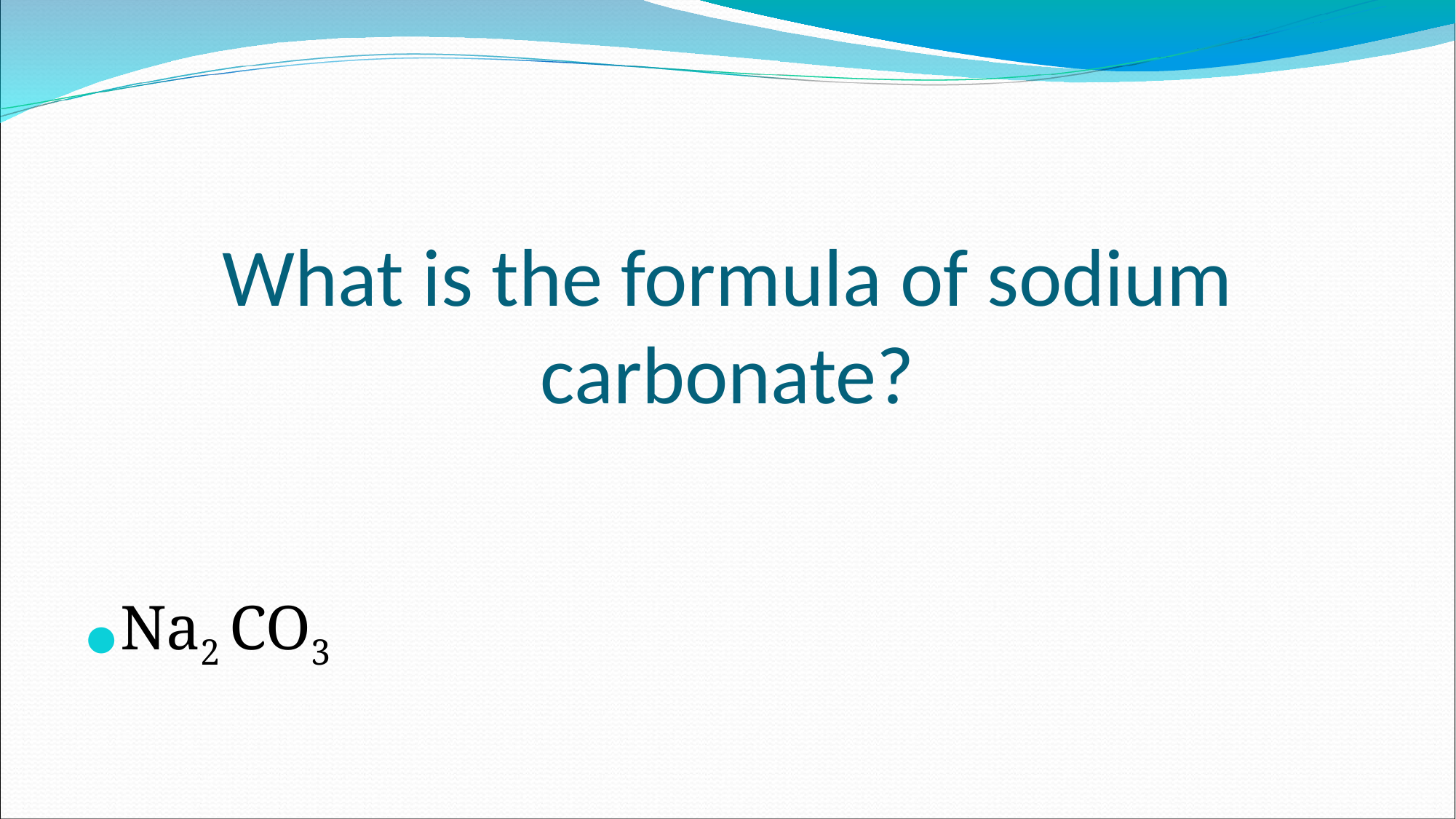

# What is the formula of sodium carbonate?
Na2 CO3